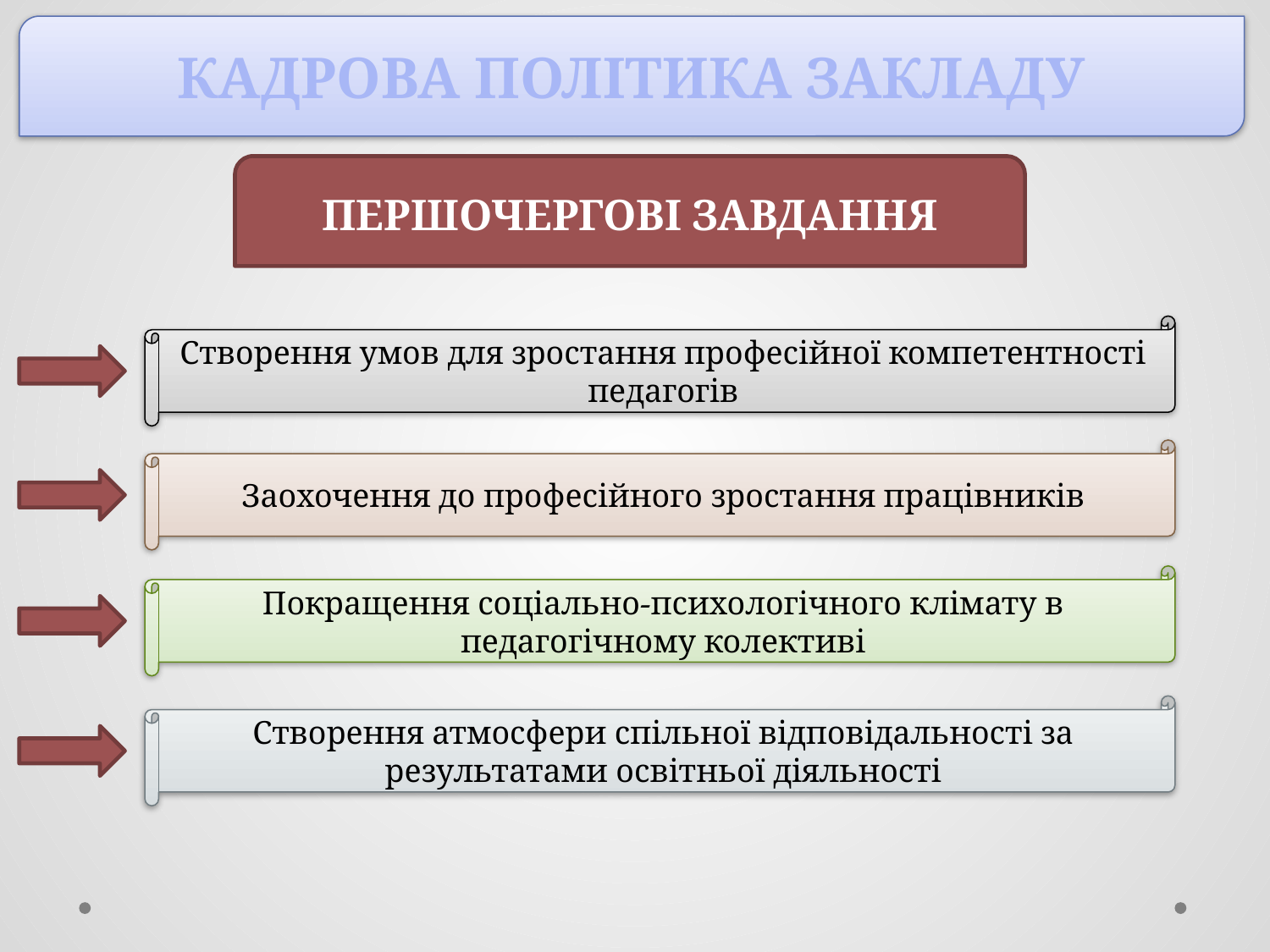

КАДРОВА ПОЛІТИКА ЗАКЛАДУ
ПЕРШОЧЕРГОВІ ЗАВДАННЯ
Створення умов для зростання професійної компетентності педагогів

Заохочення до професійного зростання працівників

Покращення соціально-психологічного клімату в педагогічному колективі

Створення атмосфери спільної відповідальності за результатами освітньої діяльності